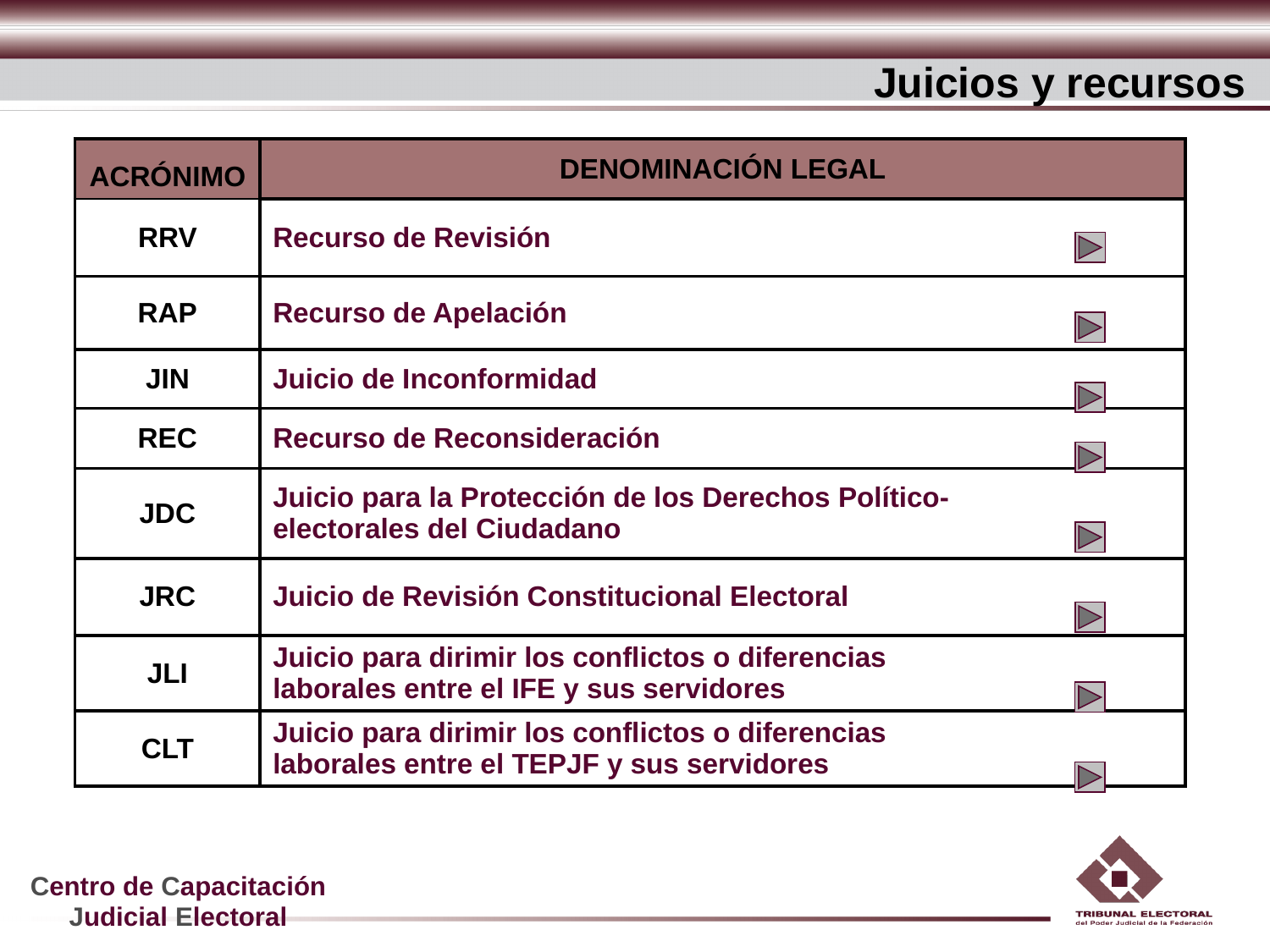

Juicios y recursos
| ACRÓNIMO | DENOMINACIÓN LEGAL |  |
| --- | --- | --- |
| RRV | Recurso de Revisión |  |
| RAP | Recurso de Apelación |  |
| JIN | Juicio de Inconformidad |  |
| REC | Recurso de Reconsideración |  |
| JDC | Juicio para la Protección de los Derechos Político-electorales del Ciudadano |  |
| JRC | Juicio de Revisión Constitucional Electoral |  |
| JLI | Juicio para dirimir los conflictos o diferencias laborales entre el IFE y sus servidores |  |
| CLT | Juicio para dirimir los conflictos o diferencias laborales entre el TEPJF y sus servidores |  |